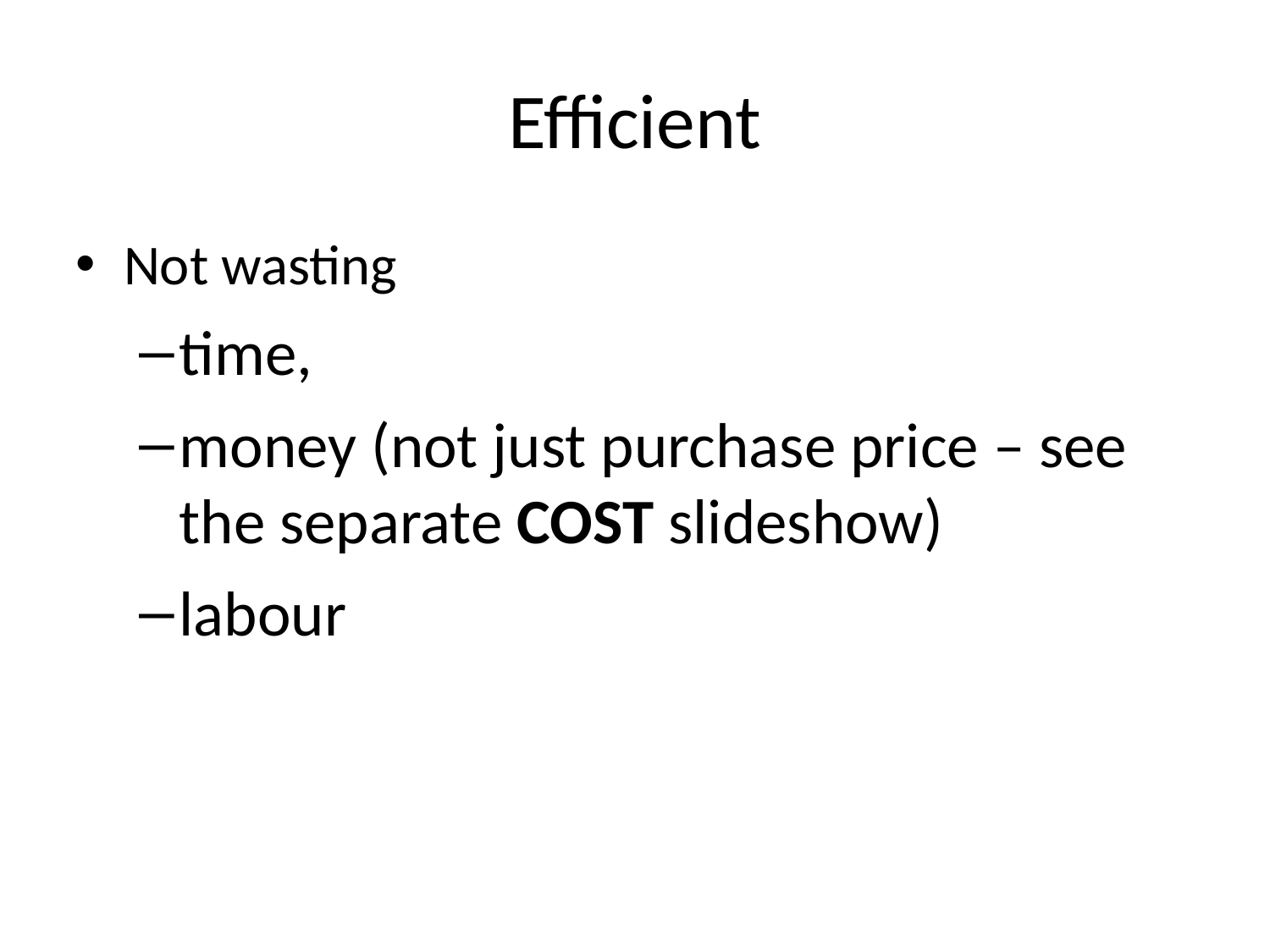

# Efficient
Not wasting
time,
money (not just purchase price – see the separate COST slideshow)
labour